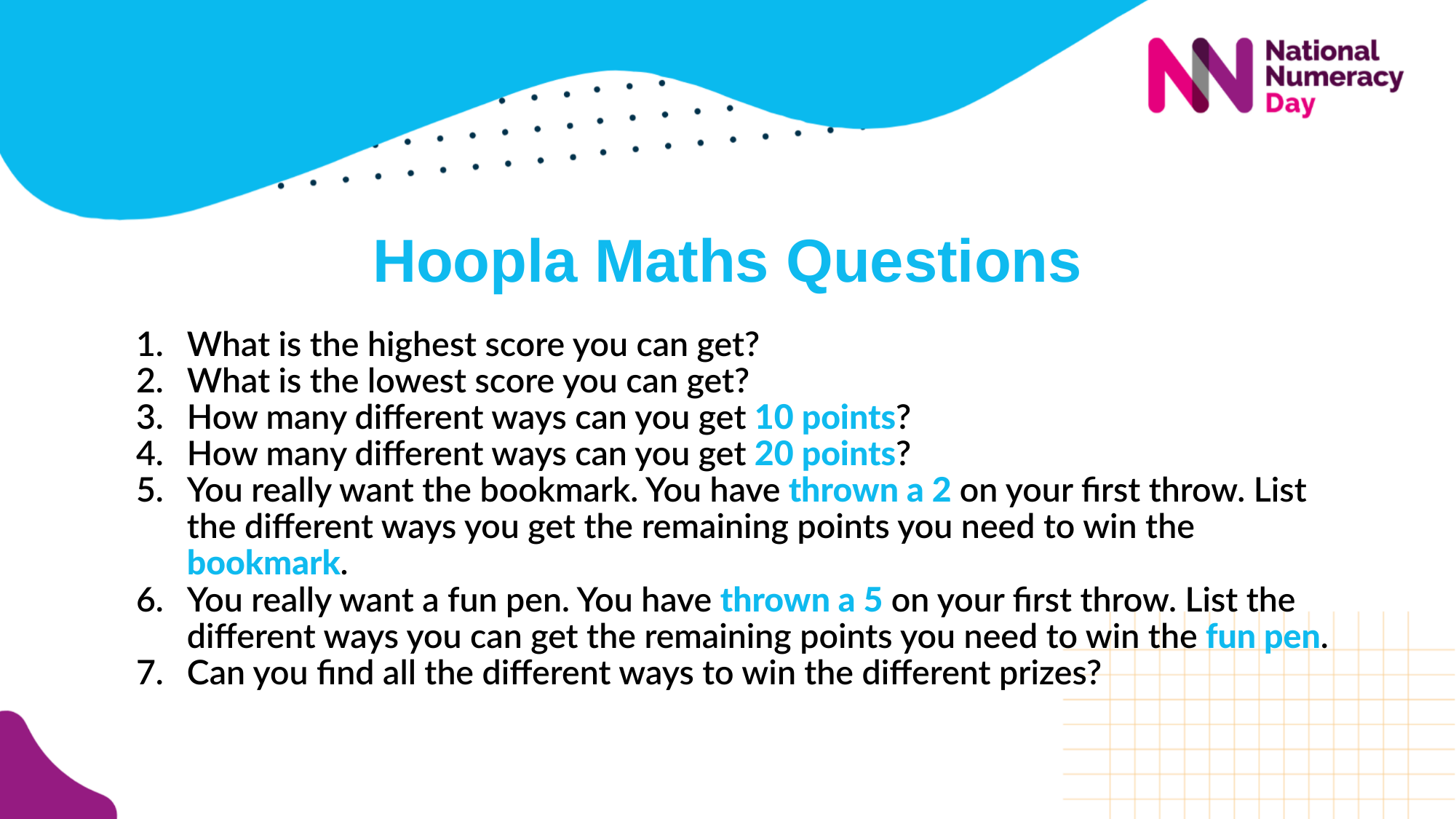

# Hoopla Maths Questions
What is the highest score you can get?
What is the lowest score you can get?
How many different ways can you get 10 points?
How many different ways can you get 20 points?
You really want the bookmark. You have thrown a 2 on your first throw. List the different ways you get the remaining points you need to win the bookmark.
You really want a fun pen. You have thrown a 5 on your first throw. List the different ways you can get the remaining points you need to win the fun pen.
Can you find all the different ways to win the different prizes?